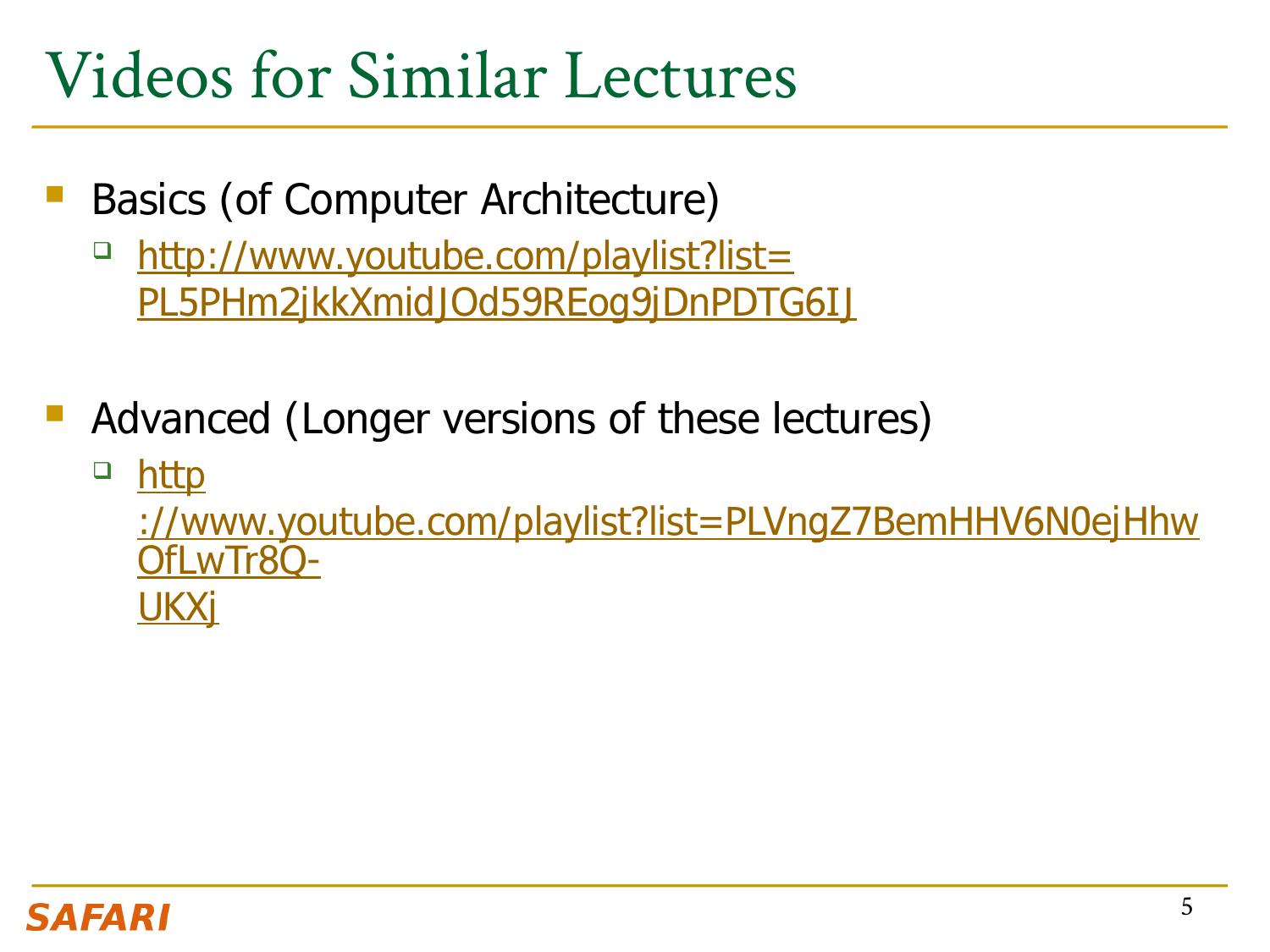

# Videos for Similar Lectures
Basics (of Computer Architecture)
http://www.youtube.com/playlist?list=PL5PHm2jkkXmidJOd59REog9jDnPDTG6IJ

Advanced (Longer versions of these lectures)
http://www.youtube.com/playlist?list=PLVngZ7BemHHV6N0ejHhwOfLwTr8Q-UKXj

5